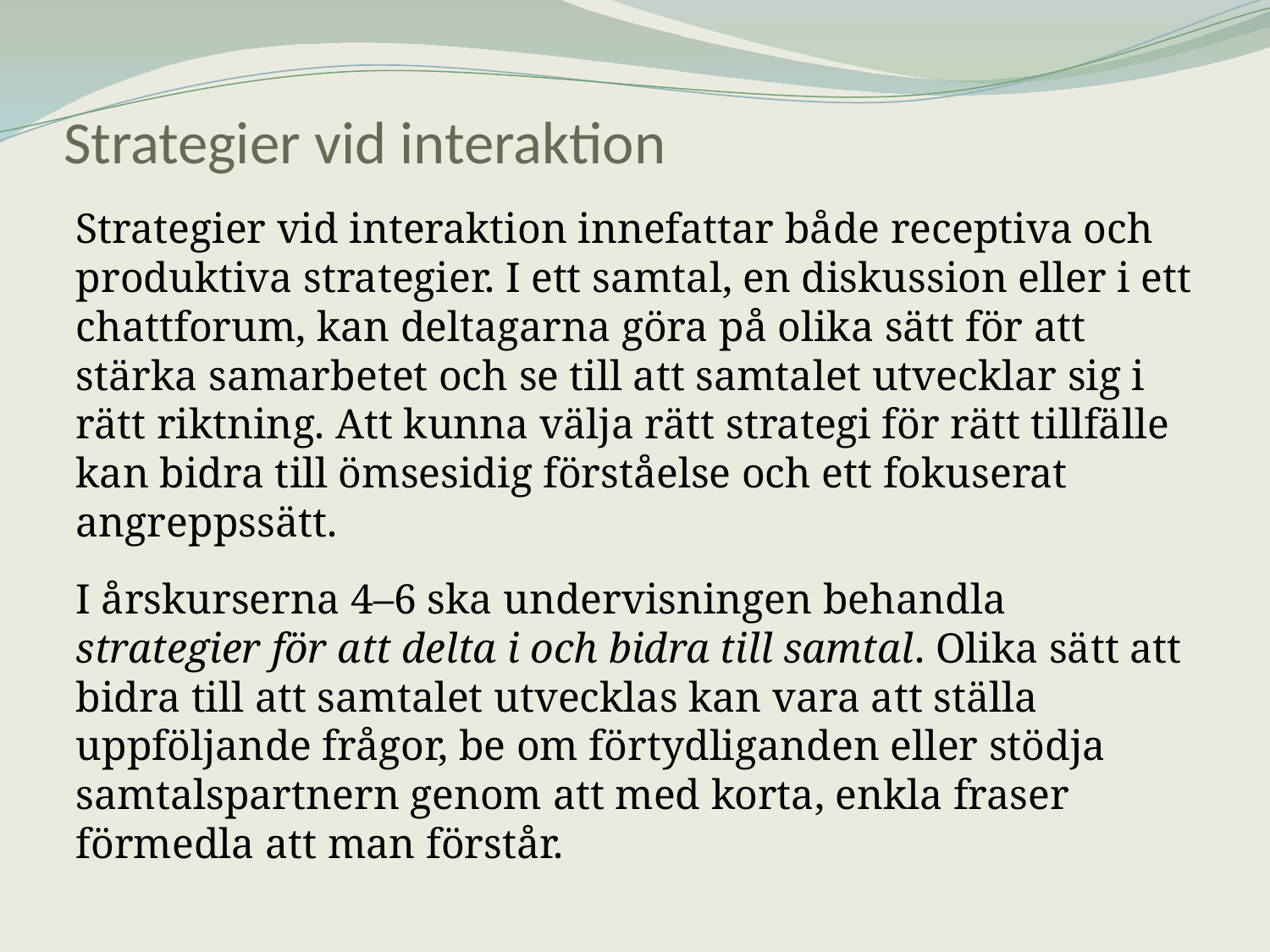

# Strategier vid interaktion
Strategier vid interaktion innefattar både receptiva och produktiva strategier. I ett samtal, en diskussion eller i ett chattforum, kan deltagarna göra på olika sätt för att stärka samarbetet och se till att samtalet utvecklar sig i rätt riktning. Att kunna välja rätt strategi för rätt tillfälle kan bidra till ömsesidig förståelse och ett fokuserat angreppssätt.

I årskurserna 4–6 ska undervisningen behandla strategier för att delta i och bidra till samtal. Olika sätt att bidra till att samtalet utvecklas kan vara att ställa uppföljande frågor, be om förtydliganden eller stödja samtalspartnern genom att med korta, enkla fraser förmedla att man förstår.